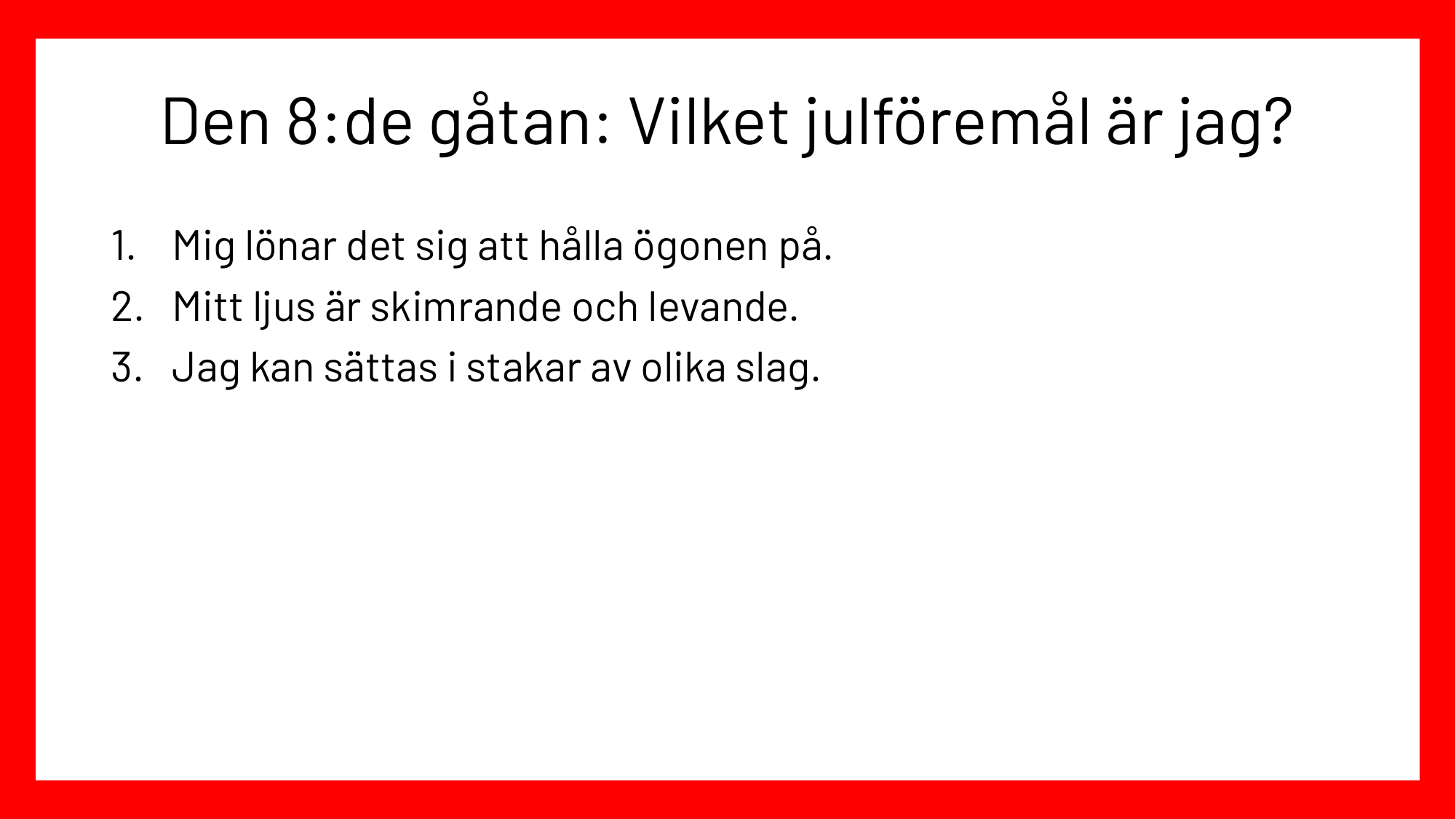

# Den 8:de gåtan: Vilket julföremål är jag?
Mig lönar det sig att hålla ögonen på.
Mitt ljus är skimrande och levande.
Jag kan sättas i stakar av olika slag.